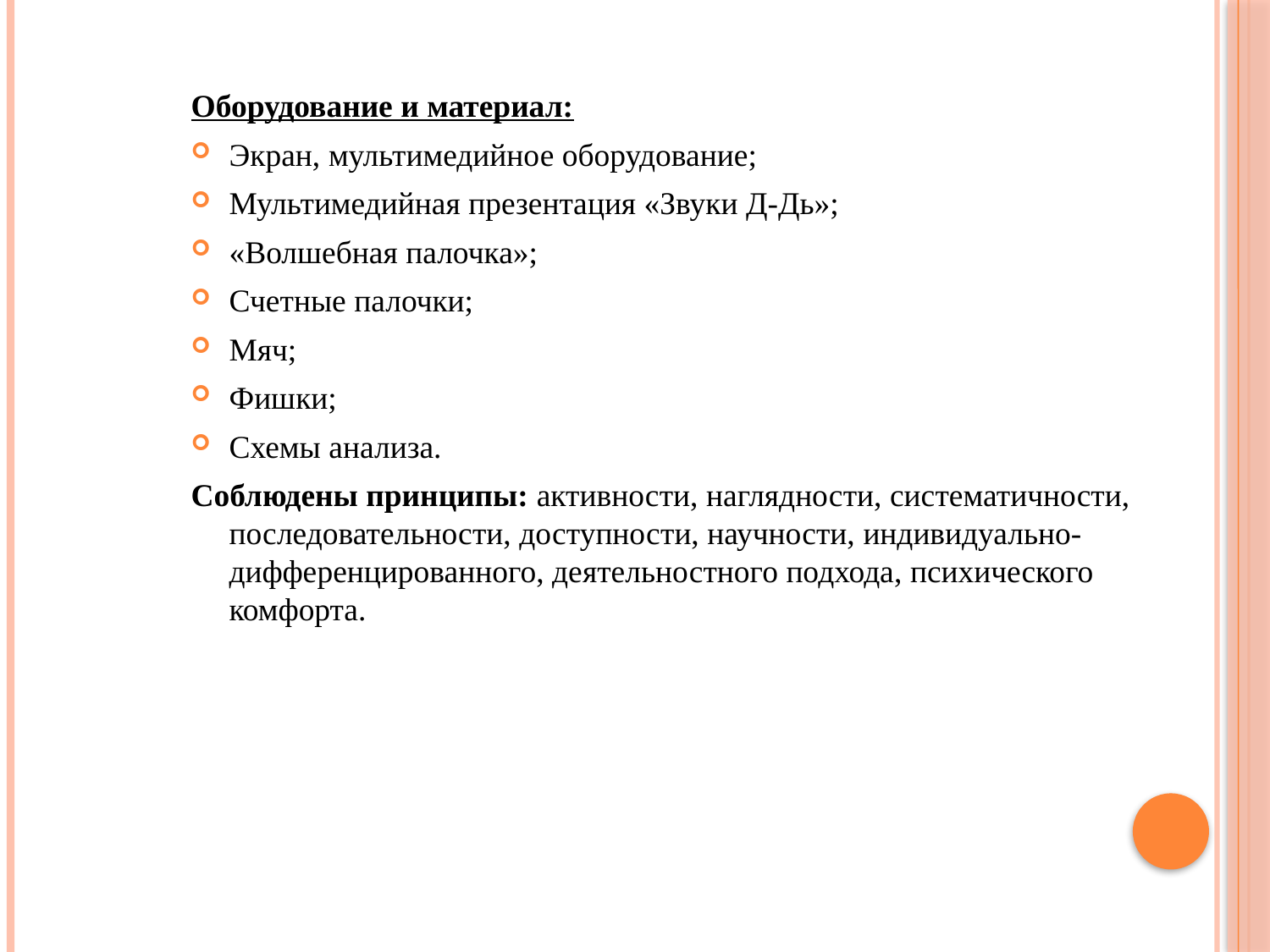

Оборудование и материал:
Экран, мультимедийное оборудование;
Мультимедийная презентация «Звуки Д-Дь»;
«Волшебная палочка»;
Счетные палочки;
Мяч;
Фишки;
Схемы анализа.
Соблюдены принципы: активности, наглядности, систематичности, последовательности, доступности, научности, индивидуально- дифференцированного, деятельностного подхода, психического комфорта.